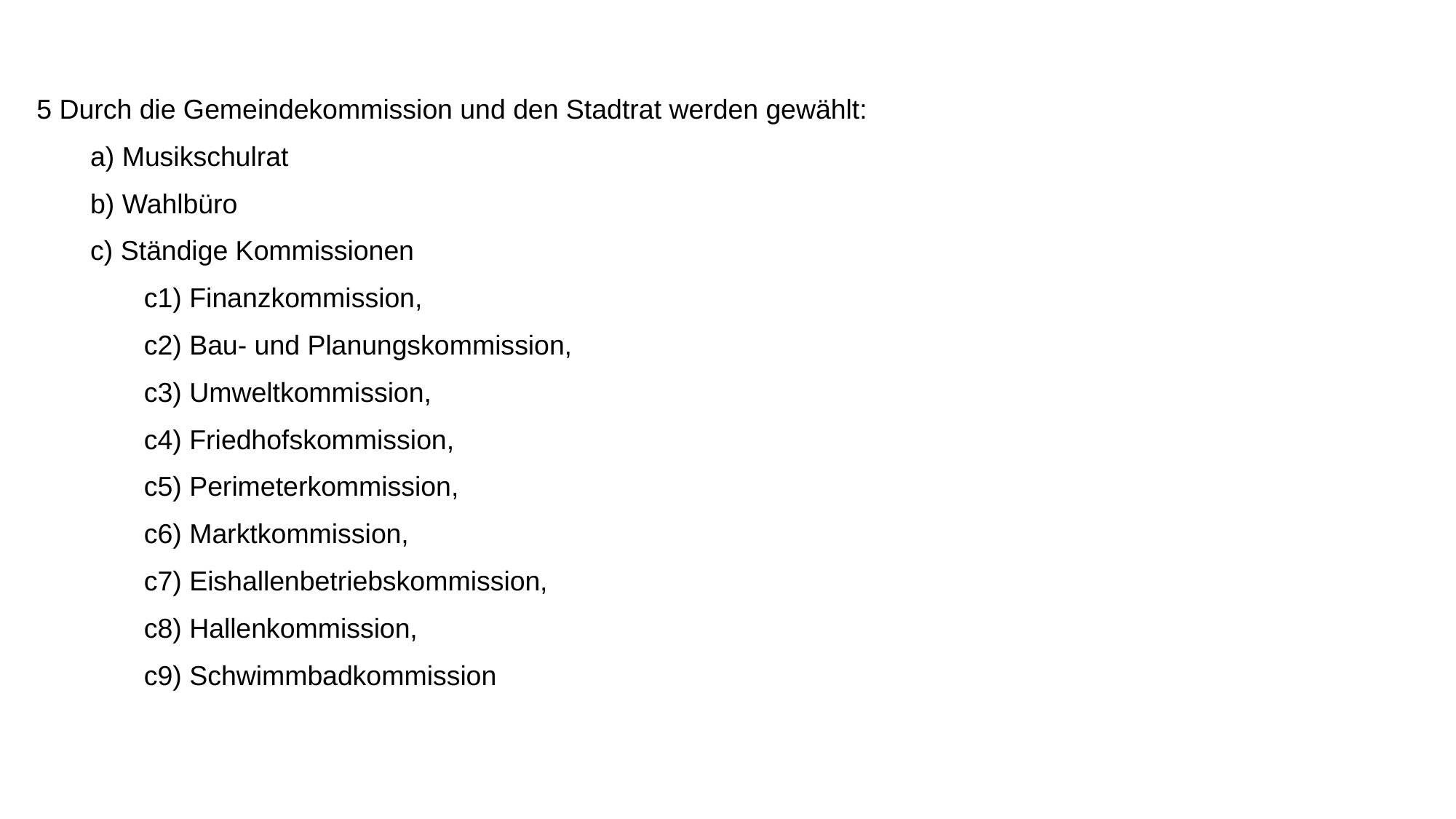

5 Durch die Gemeindekommission und den Stadtrat werden gewählt:
a) Musikschulrat
b) Wahlbüro
c) Ständige Kommissionen
c1) Finanzkommission,
c2) Bau- und Planungskommission,
c3) Umweltkommission,
c4) Friedhofskommission,
c5) Perimeterkommission,
c6) Marktkommission,
c7) Eishallenbetriebskommission,
c8) Hallenkommission,
c9) Schwimmbadkommission